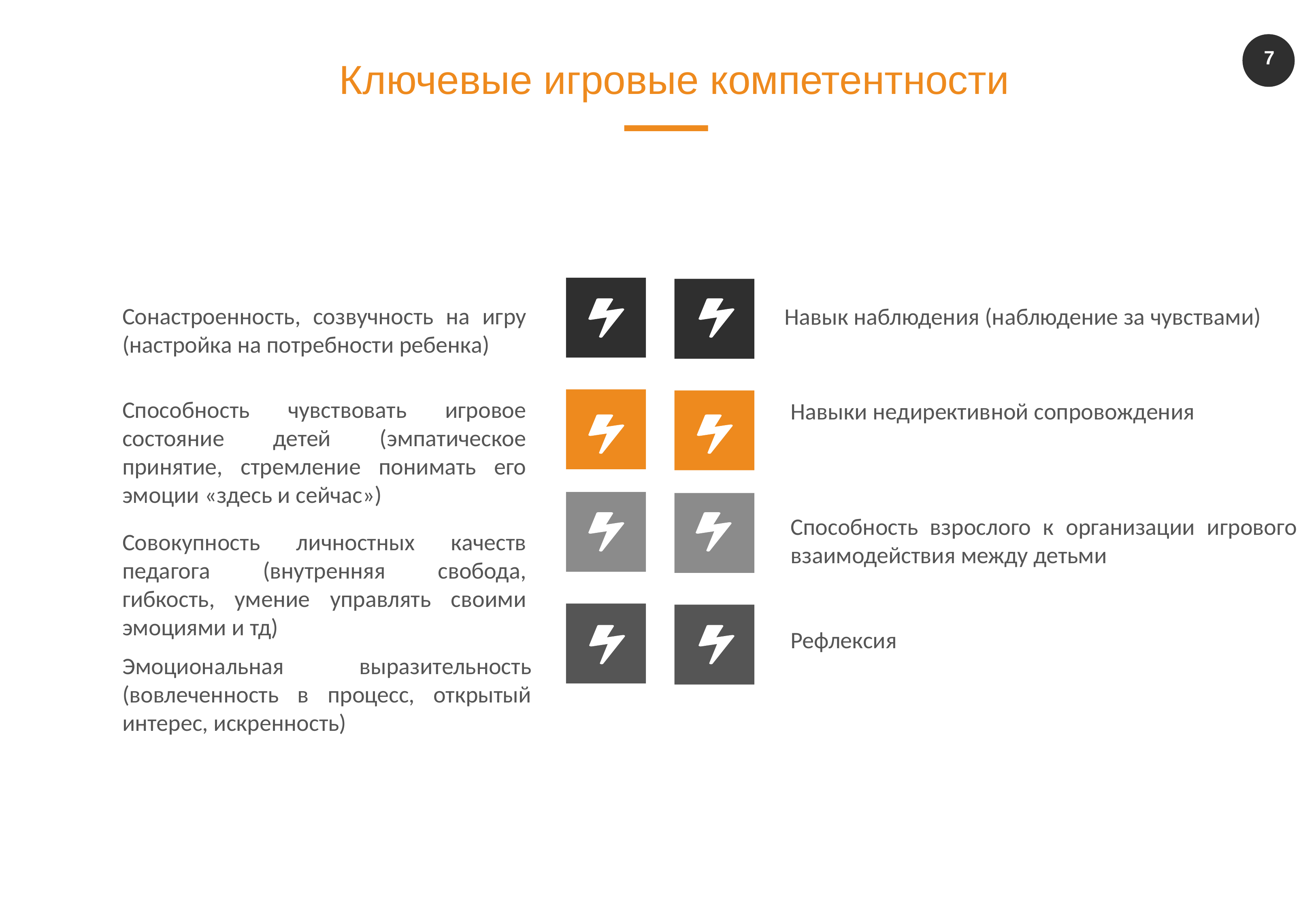

Ключевые игровые компетентности

Сонастроенность, созвучность на игру (настройка на потребности ребенка)

Навык наблюдения (наблюдение за чувствами)

Способность чувствовать игровое состояние детей (эмпатическое принятие, стремление понимать его эмоции «здесь и сейчас»)
Навыки недирективной сопровождения

Способность взрослого к организации игрового взаимодействия между детьми

Совокупность личностных качеств педагога (внутренняя свобода, гибкость, умение управлять своими эмоциями и тд)

Рефлексия

Эмоциональная выразительность (вовлеченность в процесс, открытый интерес, искренность)